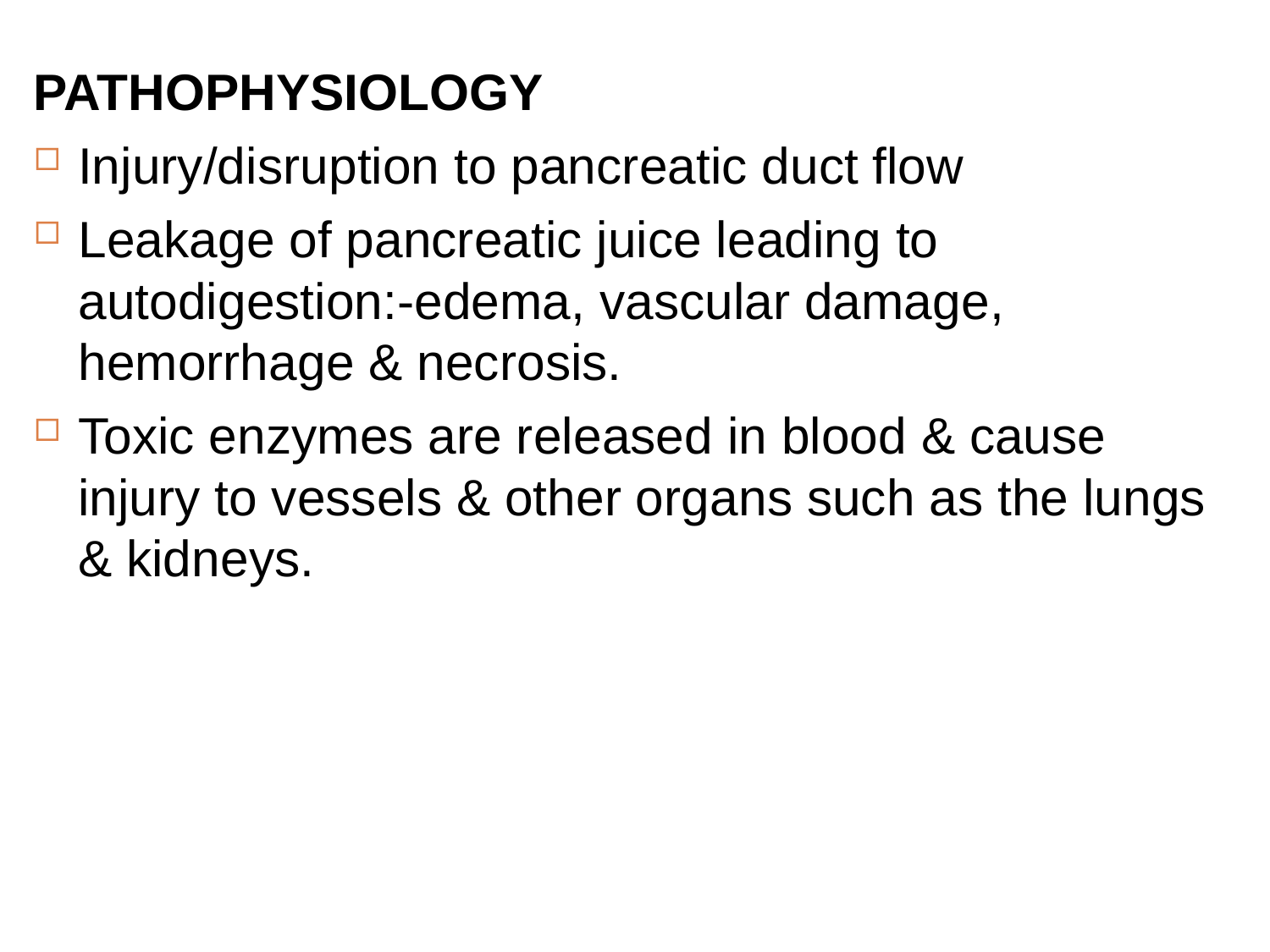

PATHOPHYSIOLOGY
Injury/disruption to pancreatic duct flow
Leakage of pancreatic juice leading to autodigestion:-edema, vascular damage, hemorrhage & necrosis.
Toxic enzymes are released in blood & cause injury to vessels & other organs such as the lungs & kidneys.